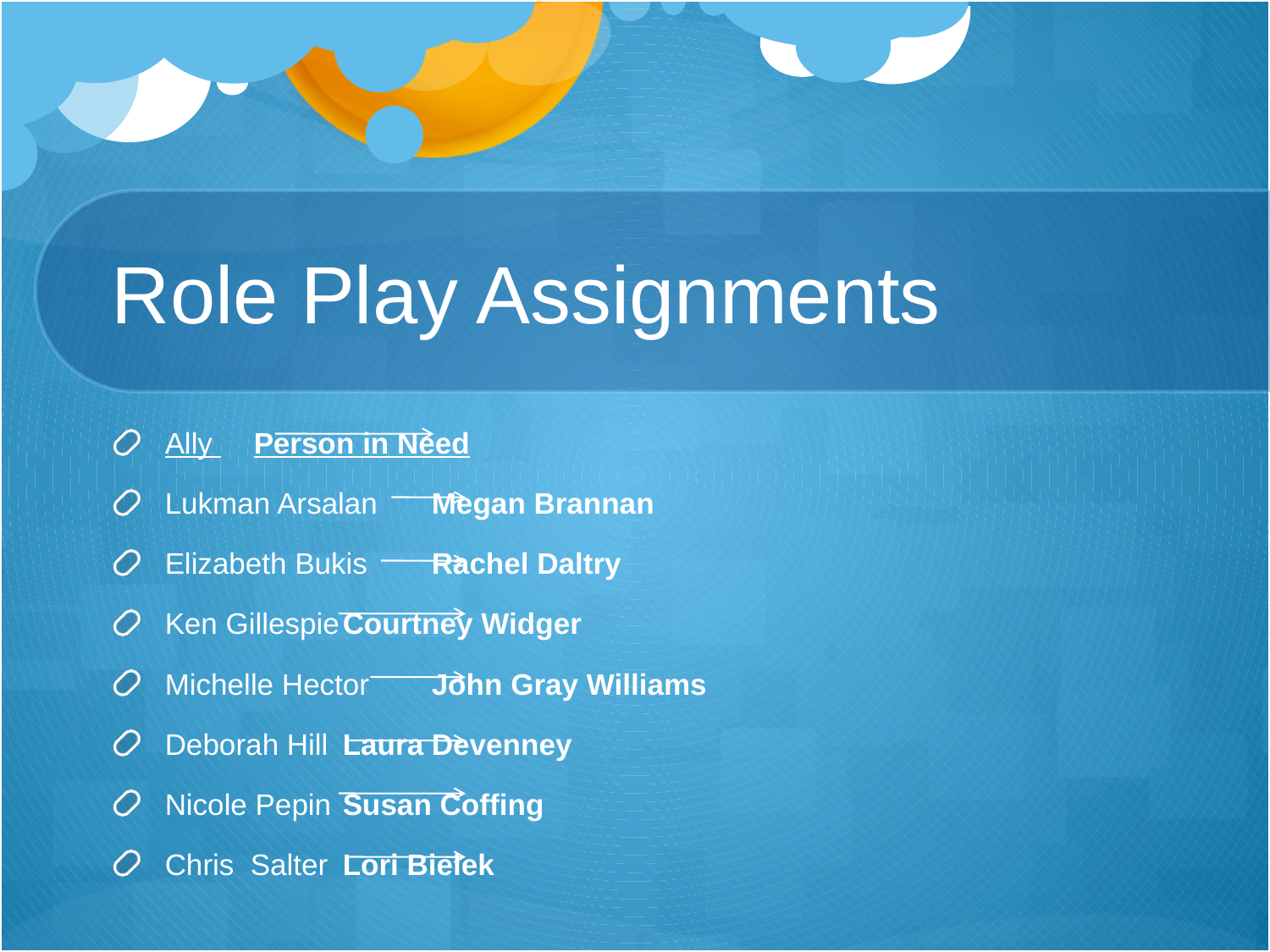

# Role Play Assignments
Ally 			Person in Need
Lukman Arsalan	Megan Brannan
Elizabeth Bukis		Rachel Daltry
Ken Gillespie		Courtney Widger
Michelle Hector		John Gray Williams
Deborah Hill		Laura Devenney
Nicole Pepin		Susan Coffing
Chris  Salter		Lori Bielek